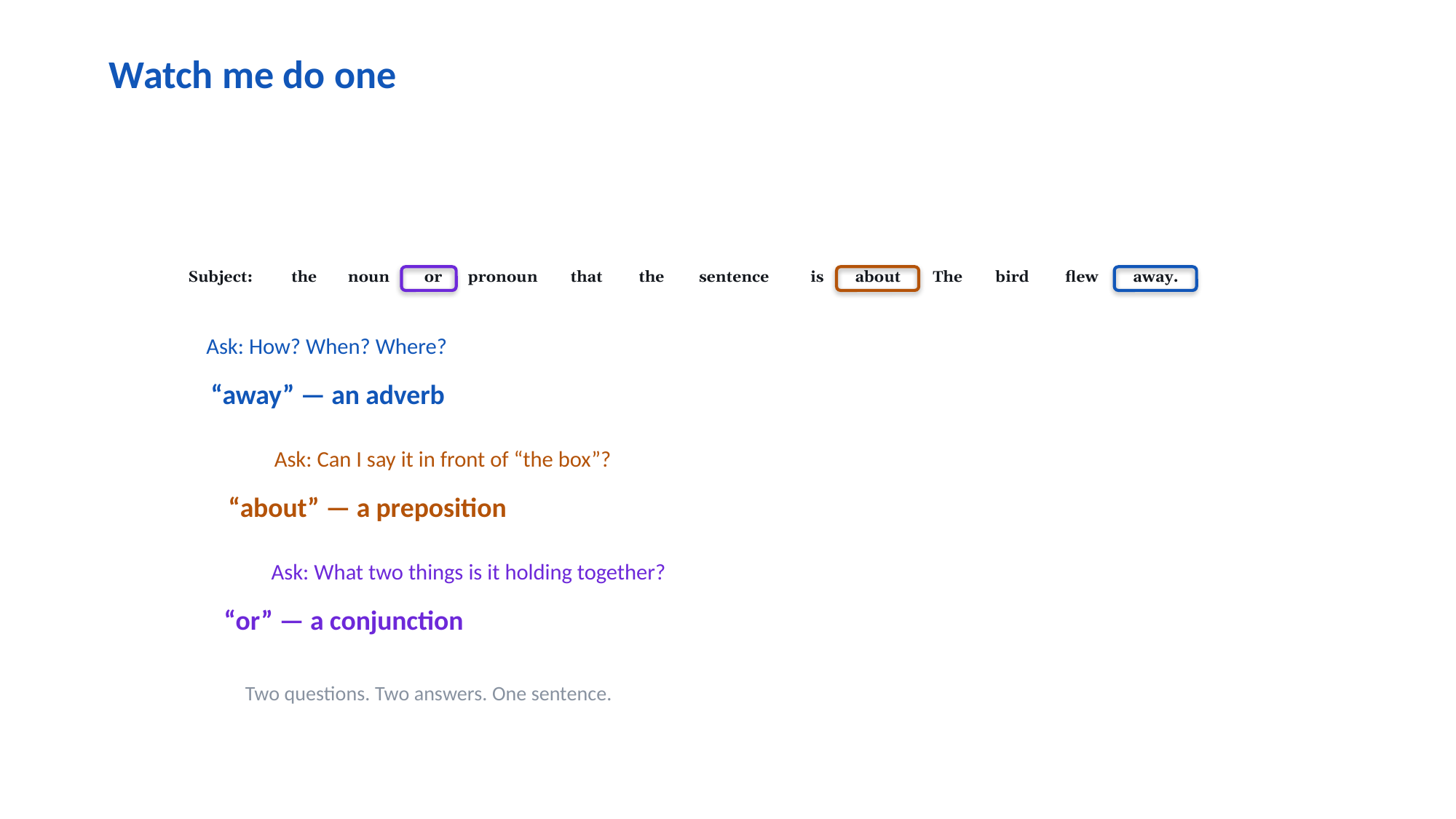

Watch me do one

Subject:
the
noun
or
pronoun
that
the
sentence
is
about
The
bird
flew
away.
Ask: How? When? Where?
“away” — an adverb
Ask: Can I say it in front of “the box”?
“about” — a preposition
Ask: What two things is it holding together?
“or” — a conjunction
Two questions. Two answers. One sentence.